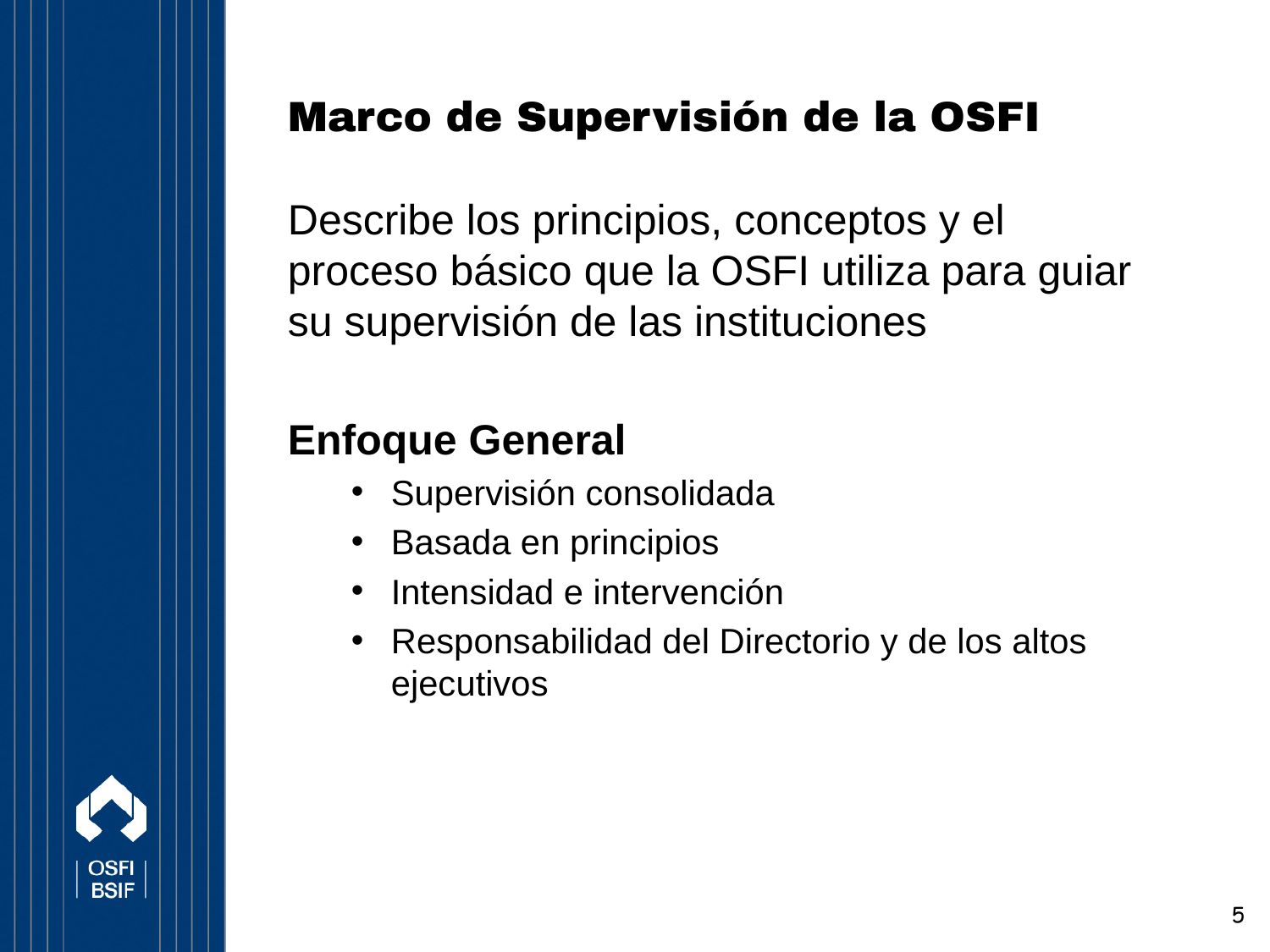

# Marco de Supervisión de la OSFI
Describe los principios, conceptos y el proceso básico que la OSFI utiliza para guiar su supervisión de las instituciones

Enfoque General
Supervisión consolidada
Basada en principios
Intensidad e intervención
Responsabilidad del Directorio y de los altos ejecutivos